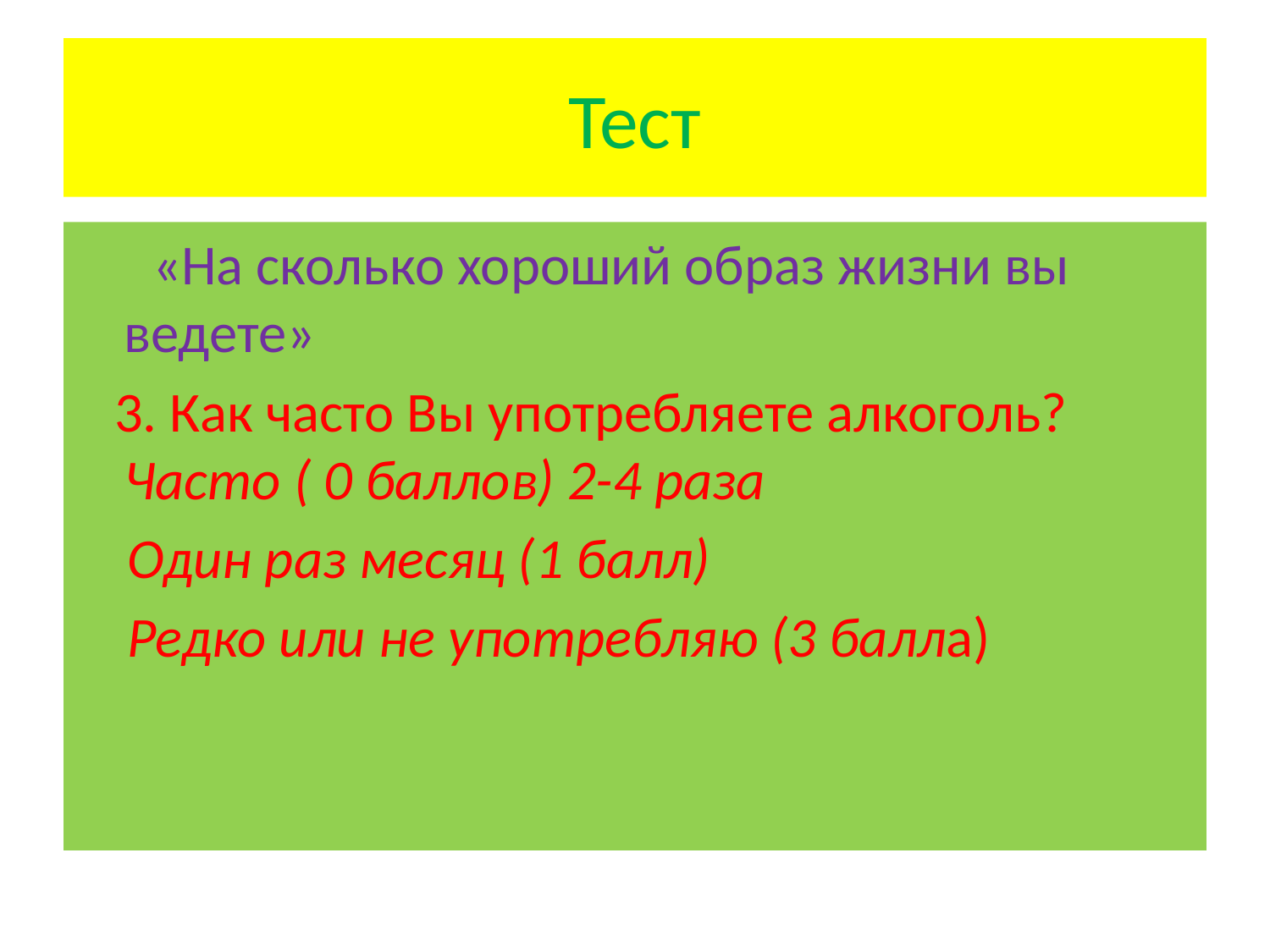

# Тест
      «На сколько хороший образ жизни вы ведете»
   3. Как часто Вы употребляете алкоголь? Часто ( 0 баллов) 2-4 раза
    Один раз месяц (1 балл)
    Редко или не употребляю (3 балла)